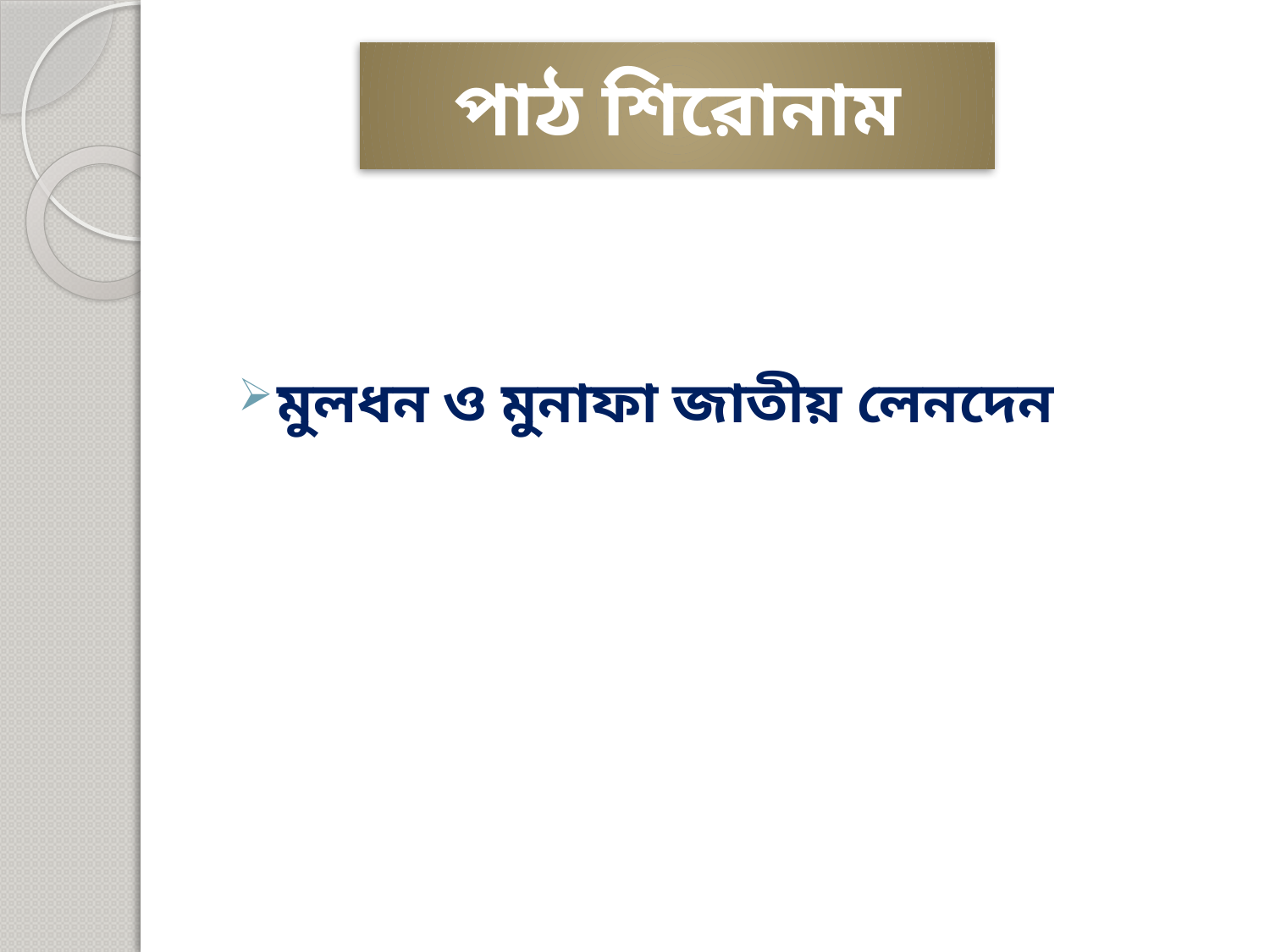

# পাঠ শিরোনাম
মুলধন ও মুনাফা জাতীয় লেনদেন